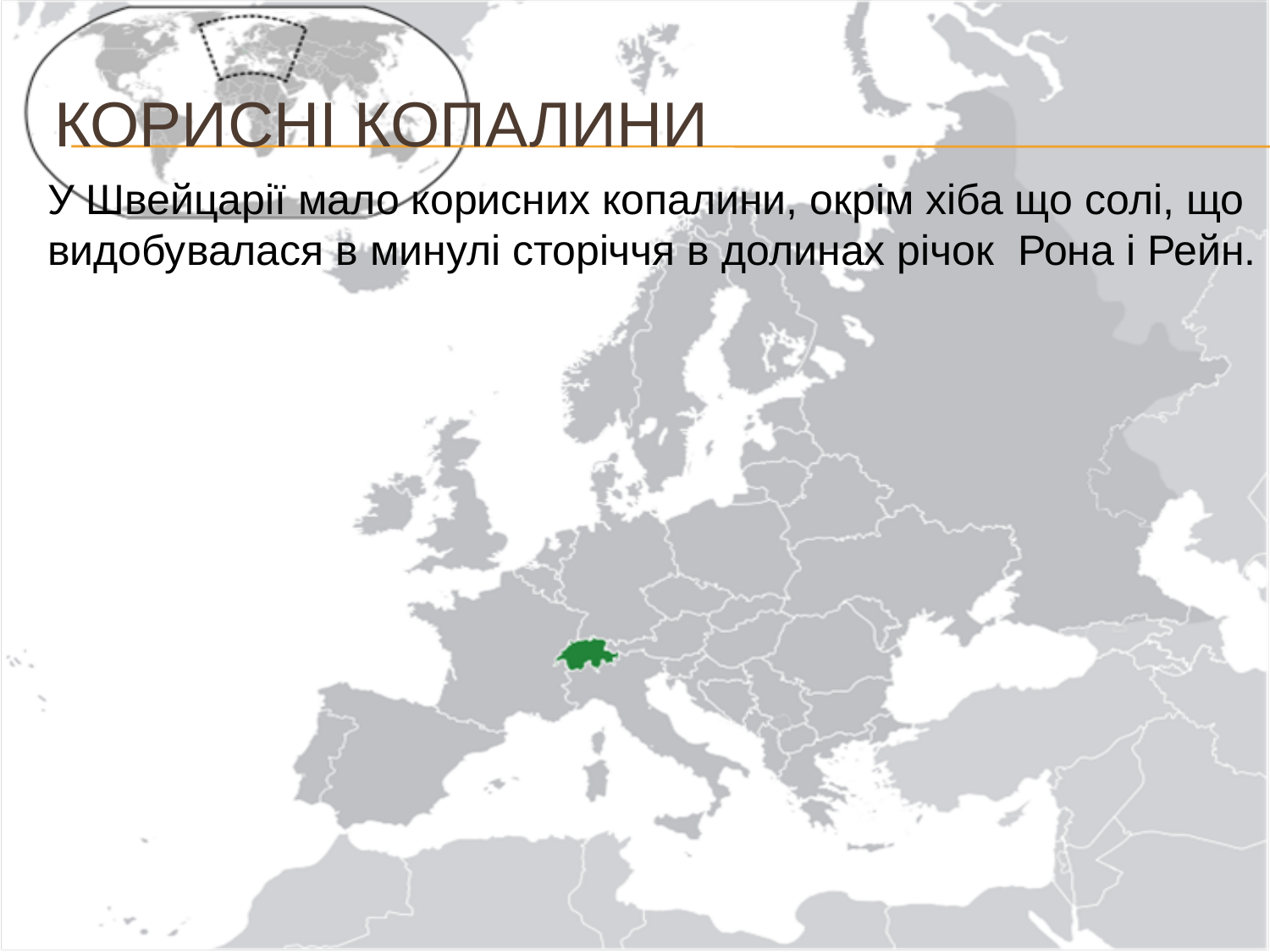

# Корисні Копалини
У Швейцарії мало корисних копалини, окрім хіба що солі, що видобувалася в минулі сторіччя в долинах річок  Рона і Рейн.